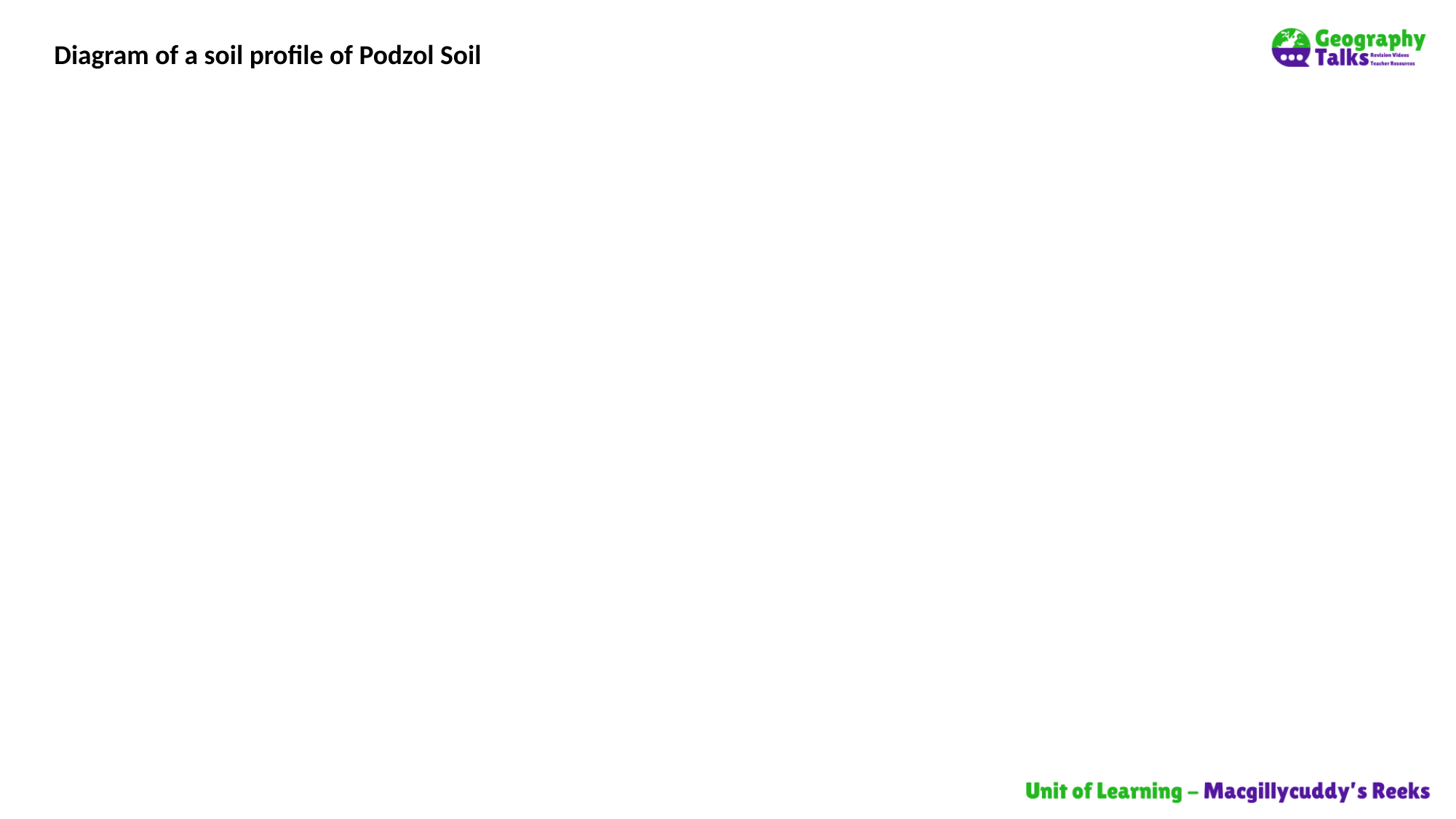

Diagram of a soil profile of Podzol Soil